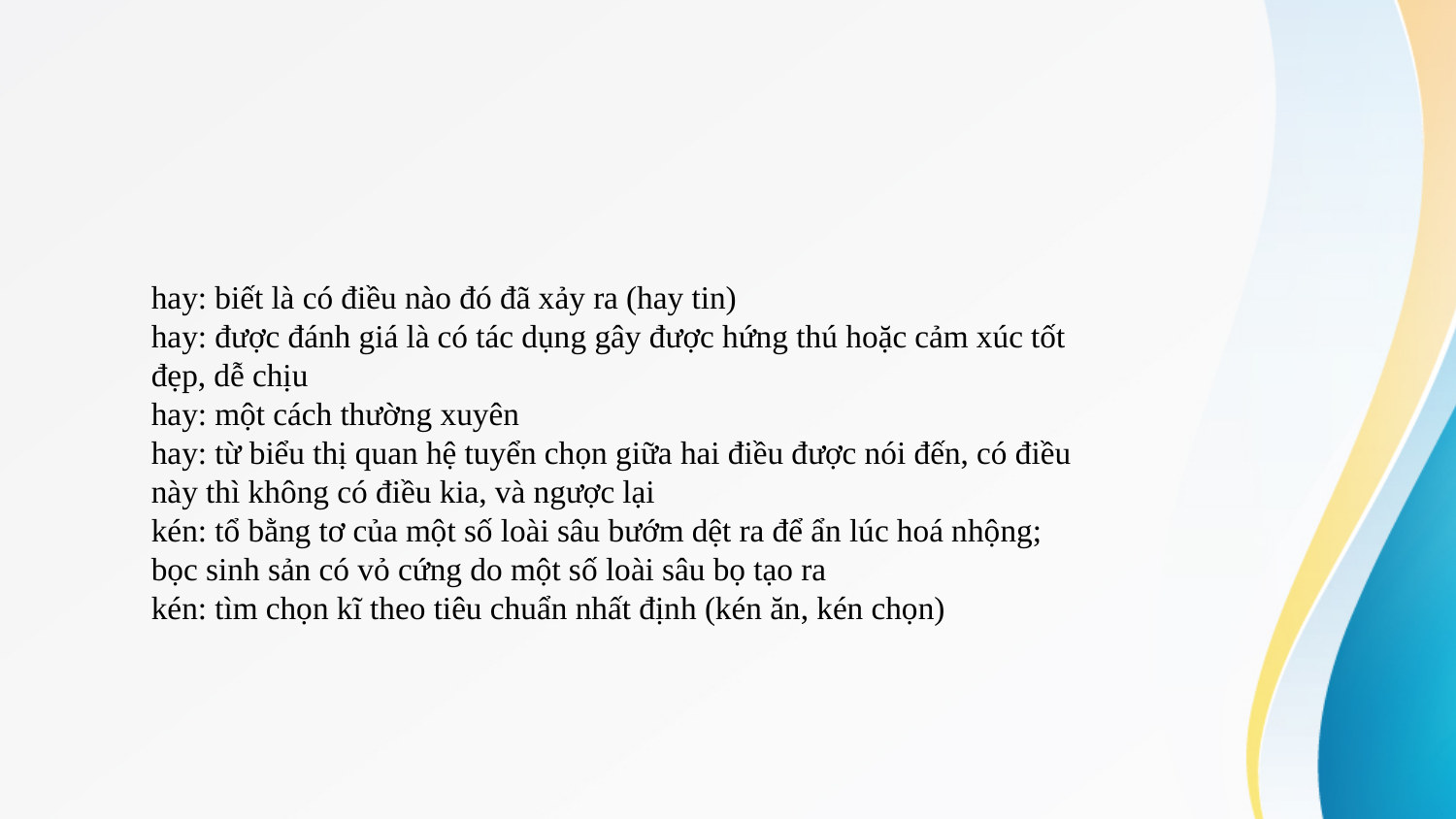

hay: biết là có điều nào đó đã xảy ra (hay tin)
hay: được đánh giá là có tác dụng gây được hứng thú hoặc cảm xúc tốt đẹp, dễ chịu
hay: một cách thường xuyên
hay: từ biểu thị quan hệ tuyển chọn giữa hai điều được nói đến, có điều này thì không có điều kia, và ngược lại
kén: tổ bằng tơ của một số loài sâu bướm dệt ra để ẩn lúc hoá nhộng; bọc sinh sản có vỏ cứng do một số loài sâu bọ tạo ra
kén: tìm chọn kĩ theo tiêu chuẩn nhất định (kén ăn, kén chọn)